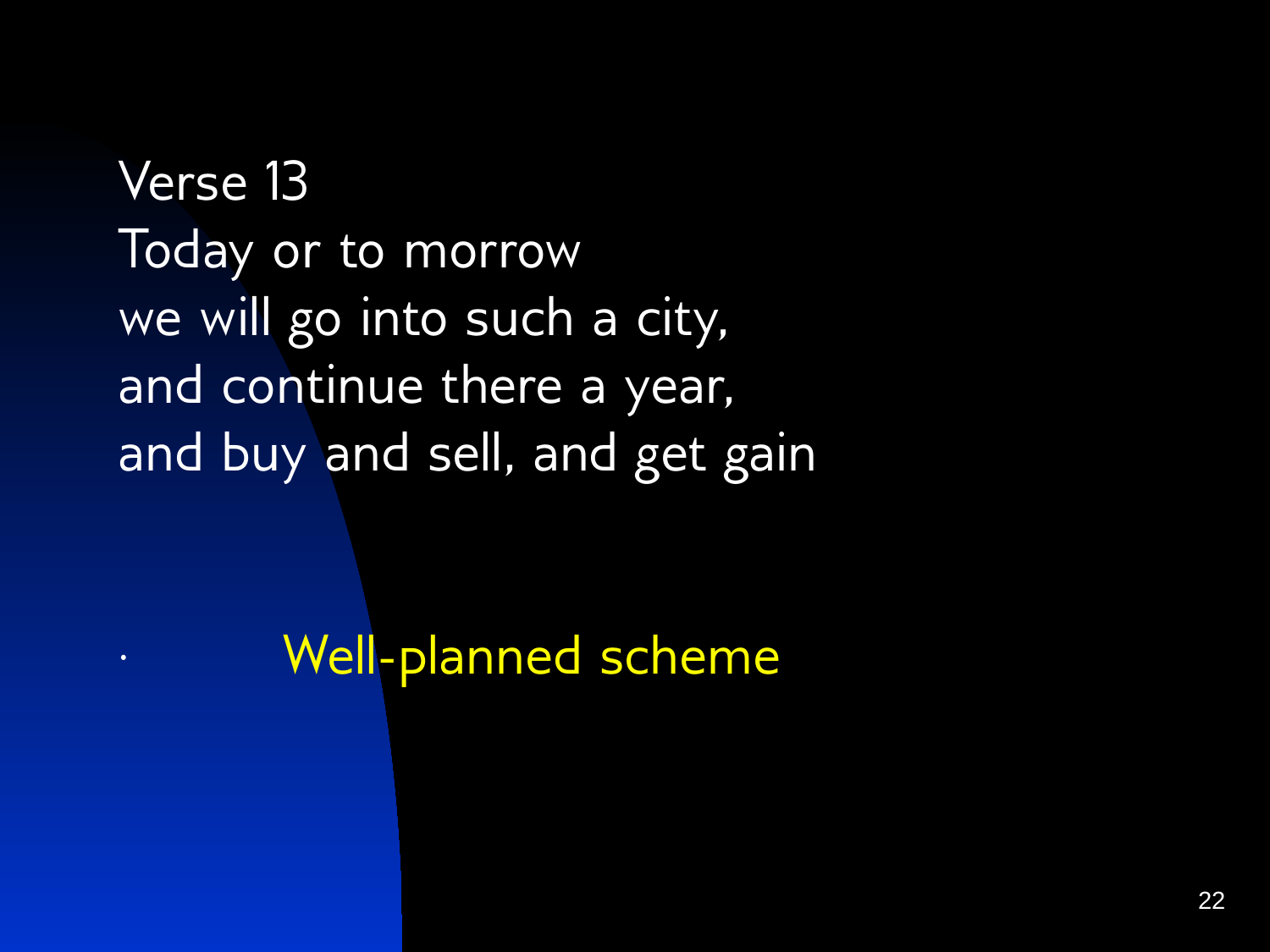

Verse 13
Today or to morrow
we will go into such a city,
and continue there a year,
and buy and sell, and get gain

·         Well-planned scheme

22